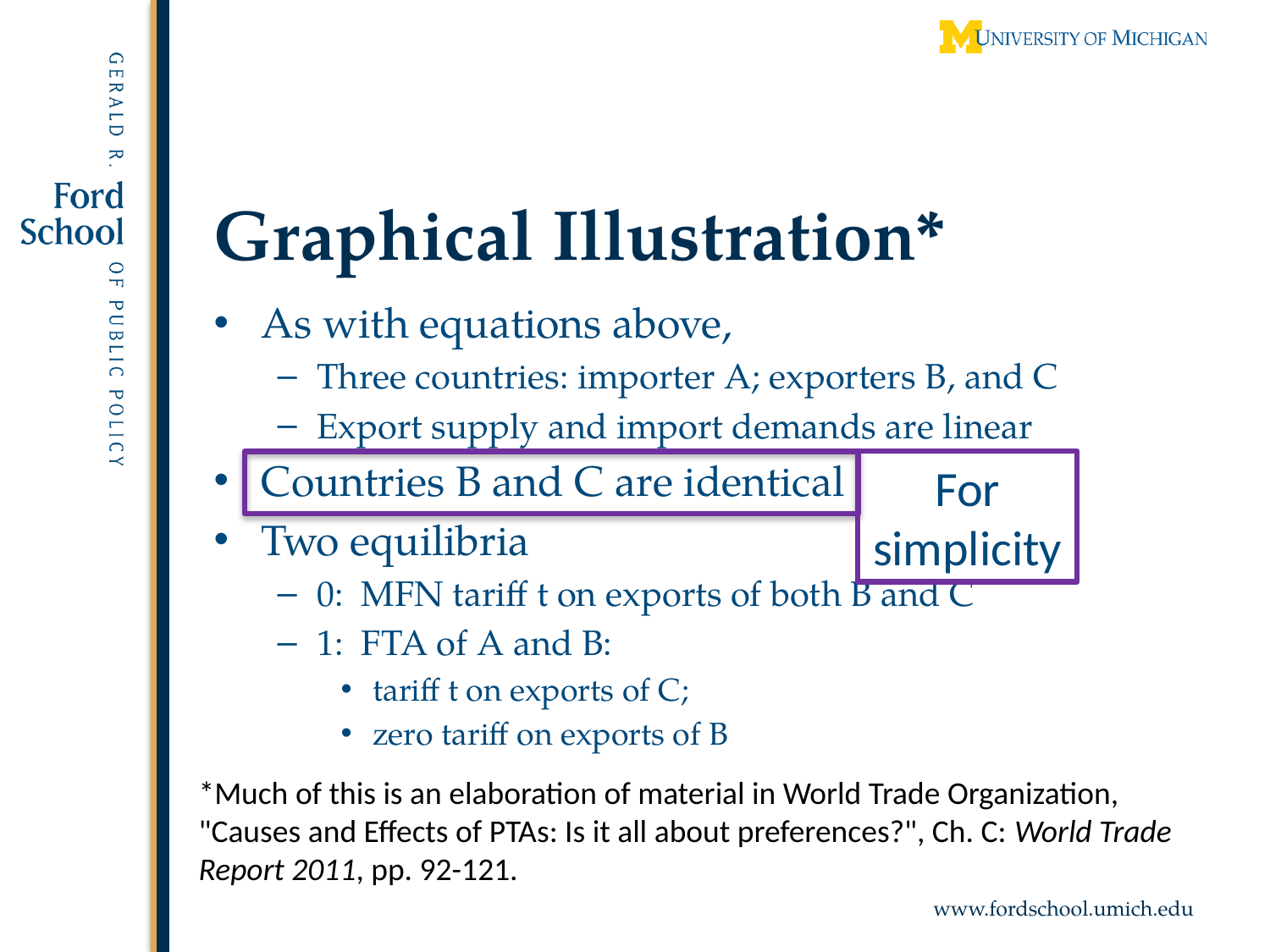

# Graphical Illustration*
As with equations above,
Three countries: importer A; exporters B, and C
Export supply and import demands are linear
Countries B and C are identical
Two equilibria
0:  MFN tariff t on exports of both B and C
1:  FTA of A and B:
tariff t on exports of C;
zero tariff on exports of B
For simplicity

*Much of this is an elaboration of material in World Trade Organization, "Causes and Effects of PTAs: Is it all about preferences?", Ch. C: World Trade Report 2011, pp. 92-121.